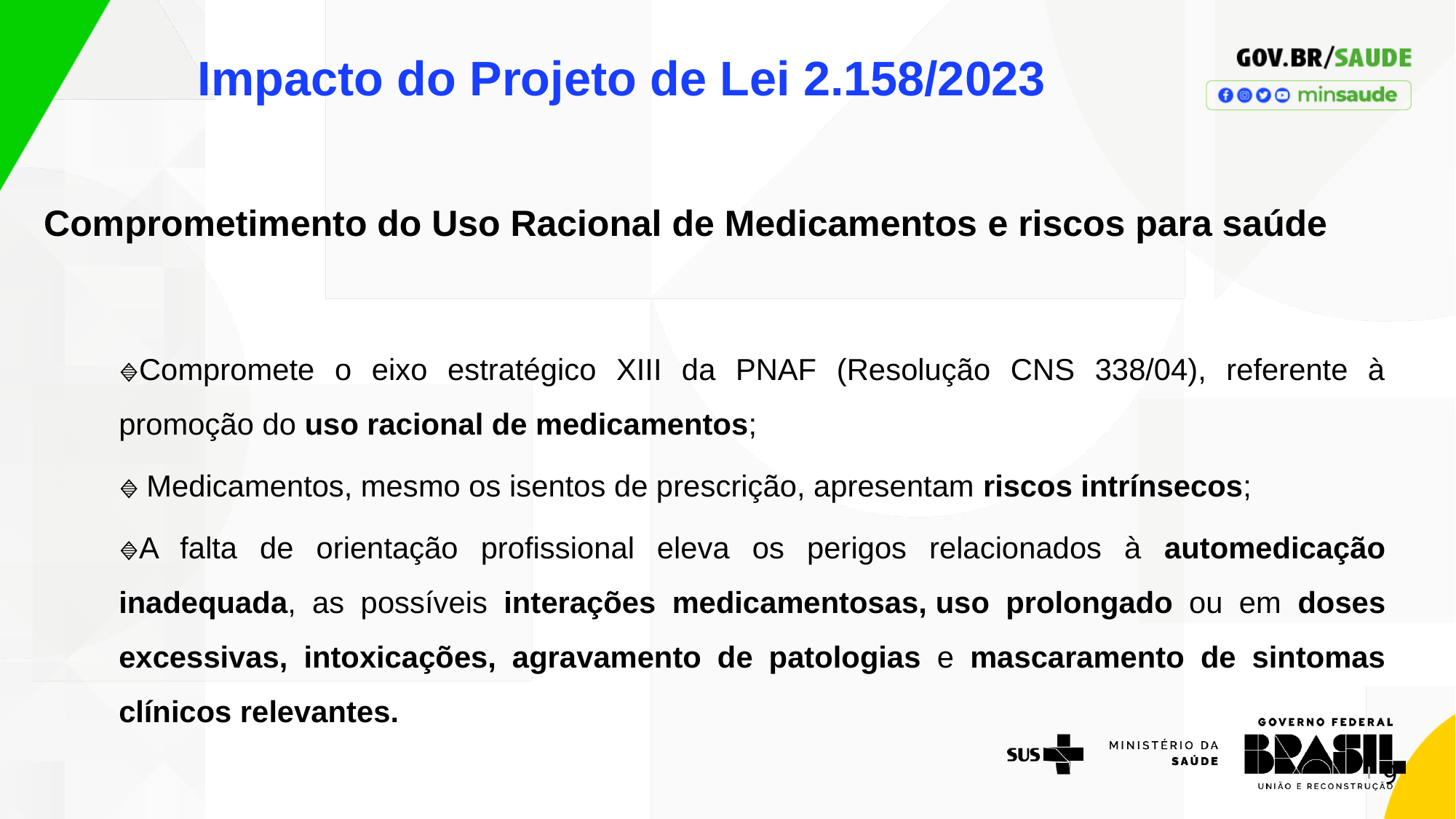

Impacto do Projeto de Lei 2.158/2023​
Comprometimento do Uso Racional de Medicamentos e riscos para saúde

🔹Compromete o eixo estratégico XIII da PNAF (Resolução CNS 338/04), referente à promoção do uso racional de medicamentos;
🔹 Medicamentos, mesmo os isentos de prescrição, apresentam riscos intrínsecos;
🔹A falta de orientação profissional eleva os perigos relacionados à automedicação inadequada, as possíveis interações medicamentosas, uso prolongado ou em doses excessivas, intoxicações, agravamento de patologias e mascaramento de sintomas clínicos relevantes.

9